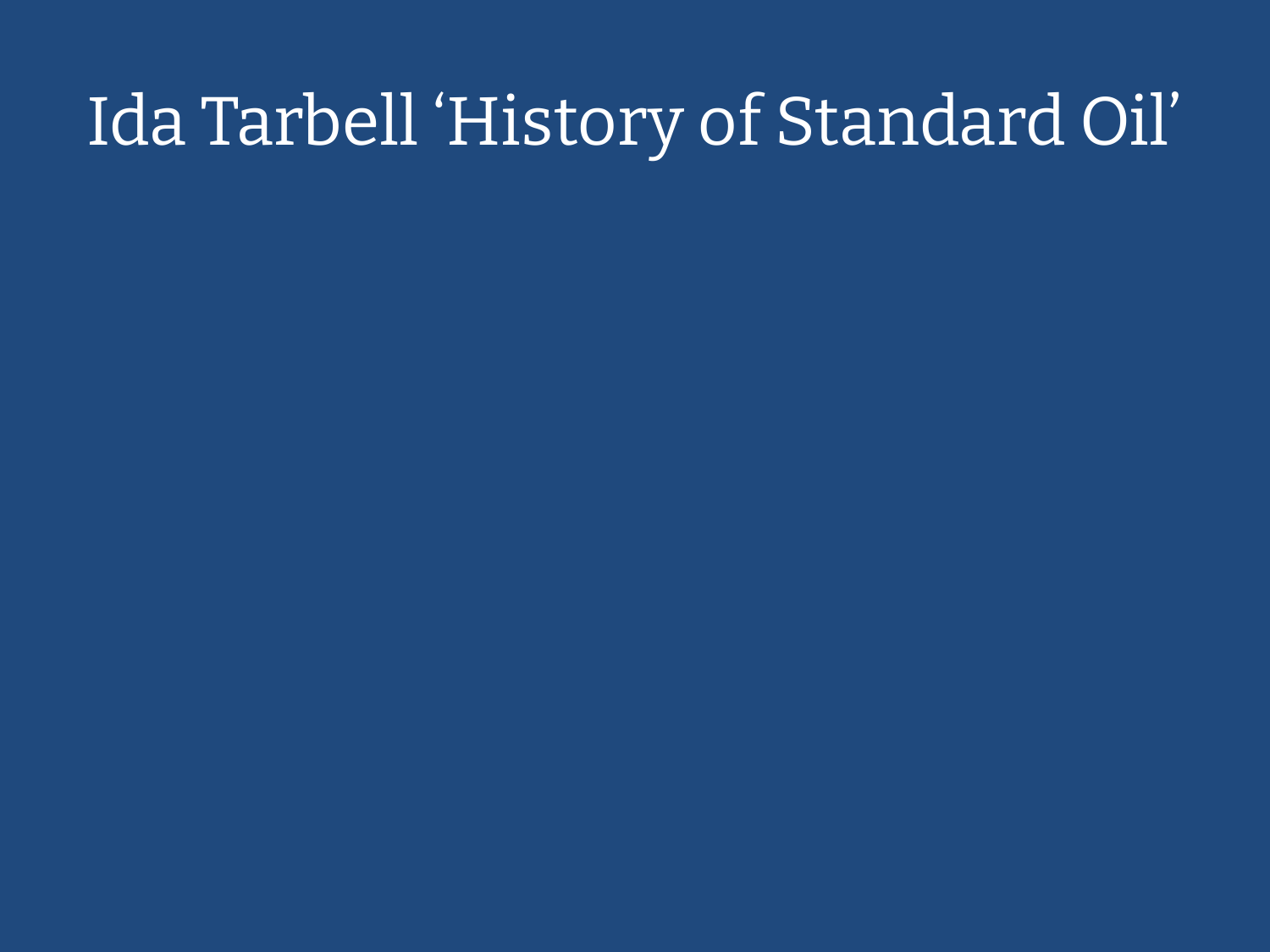

# Ida Tarbell ‘History of Standard Oil’